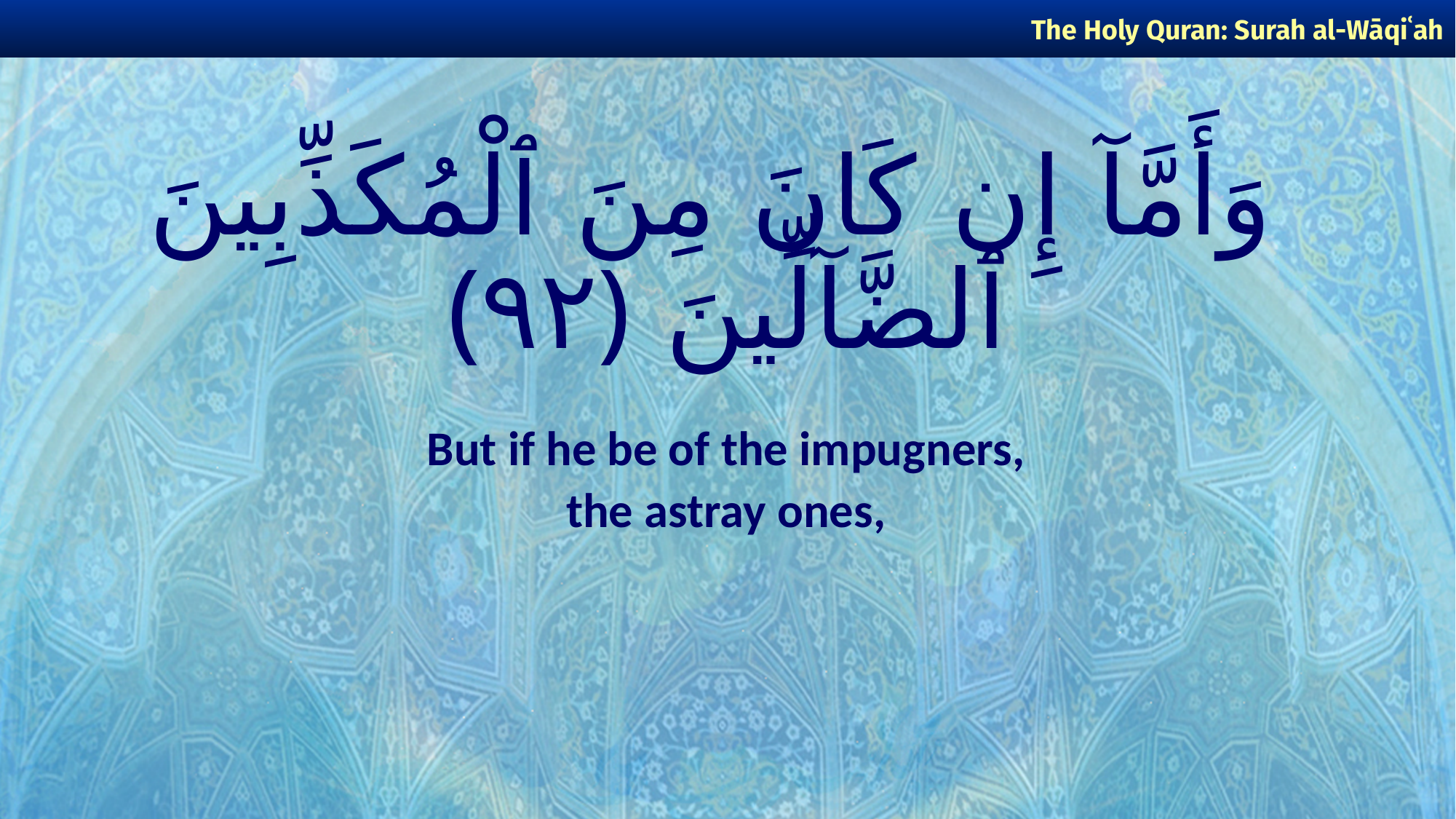

The Holy Quran: Surah al-Wāqiʿah
# وَأَمَّآ إِن كَانَ مِنَ ٱلْمُكَذِّبِينَ ٱلضَّآلِّينَ ﴿٩٢﴾
But if he be of the impugners,
the astray ones,